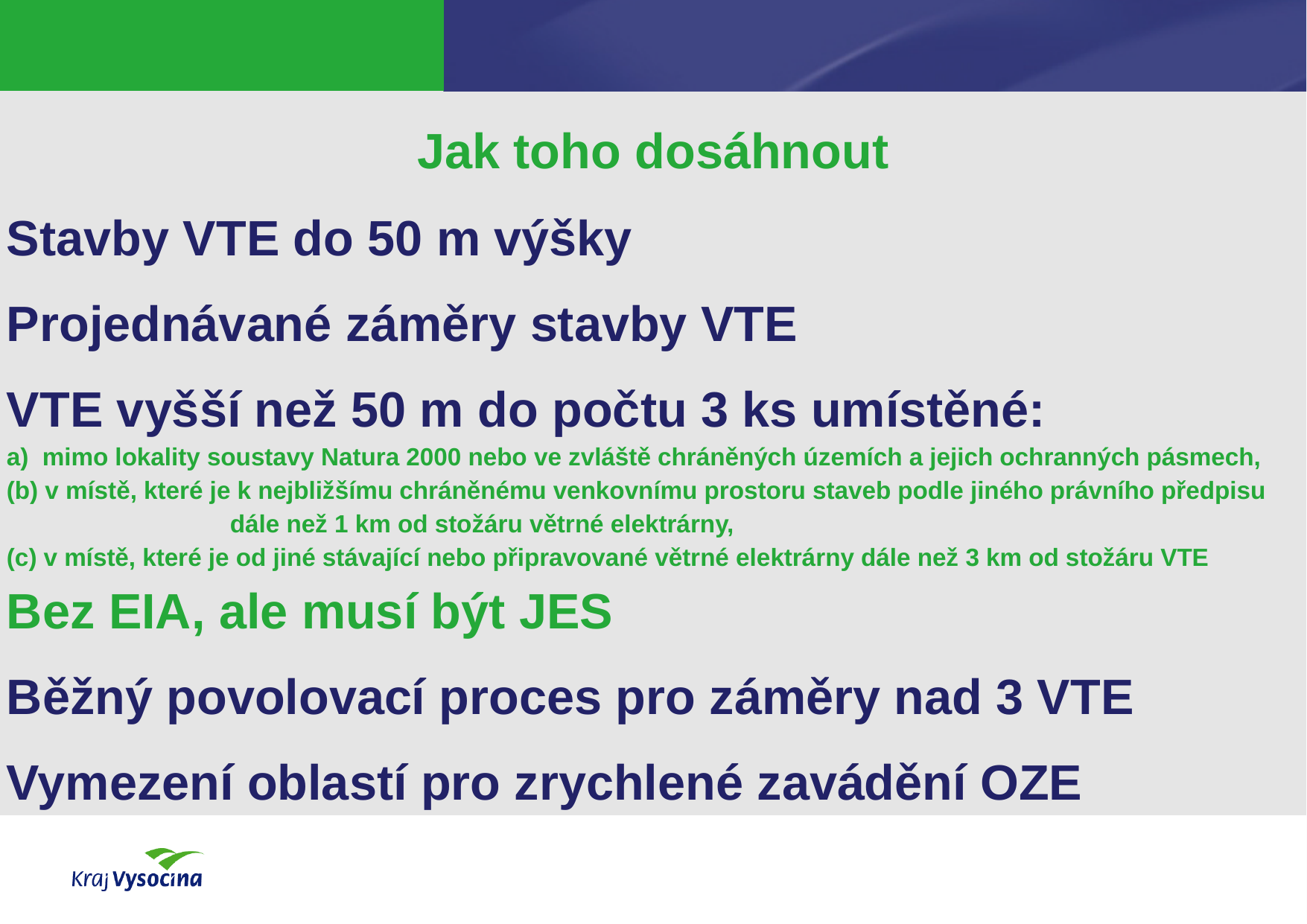

# Jak toho dosáhnout
Stavby VTE do 50 m výšky
Projednávané záměry stavby VTE
VTE vyšší než 50 m do počtu 3 ks umístěné:
a)  mimo lokality soustavy Natura 2000 nebo ve zvláště chráněných územích a jejich ochranných pásmech,
(b) v místě, které je k nejbližšímu chráněnému venkovnímu prostoru staveb podle jiného právního předpisu   		dále než 1 km od stožáru větrné elektrárny,
(c) v místě, které je od jiné stávající nebo připravované větrné elektrárny dále než 3 km od stožáru VTE
Bez EIA, ale musí být JES
Běžný povolovací proces pro záměry nad 3 VTE
Vymezení oblastí pro zrychlené zavádění OZE